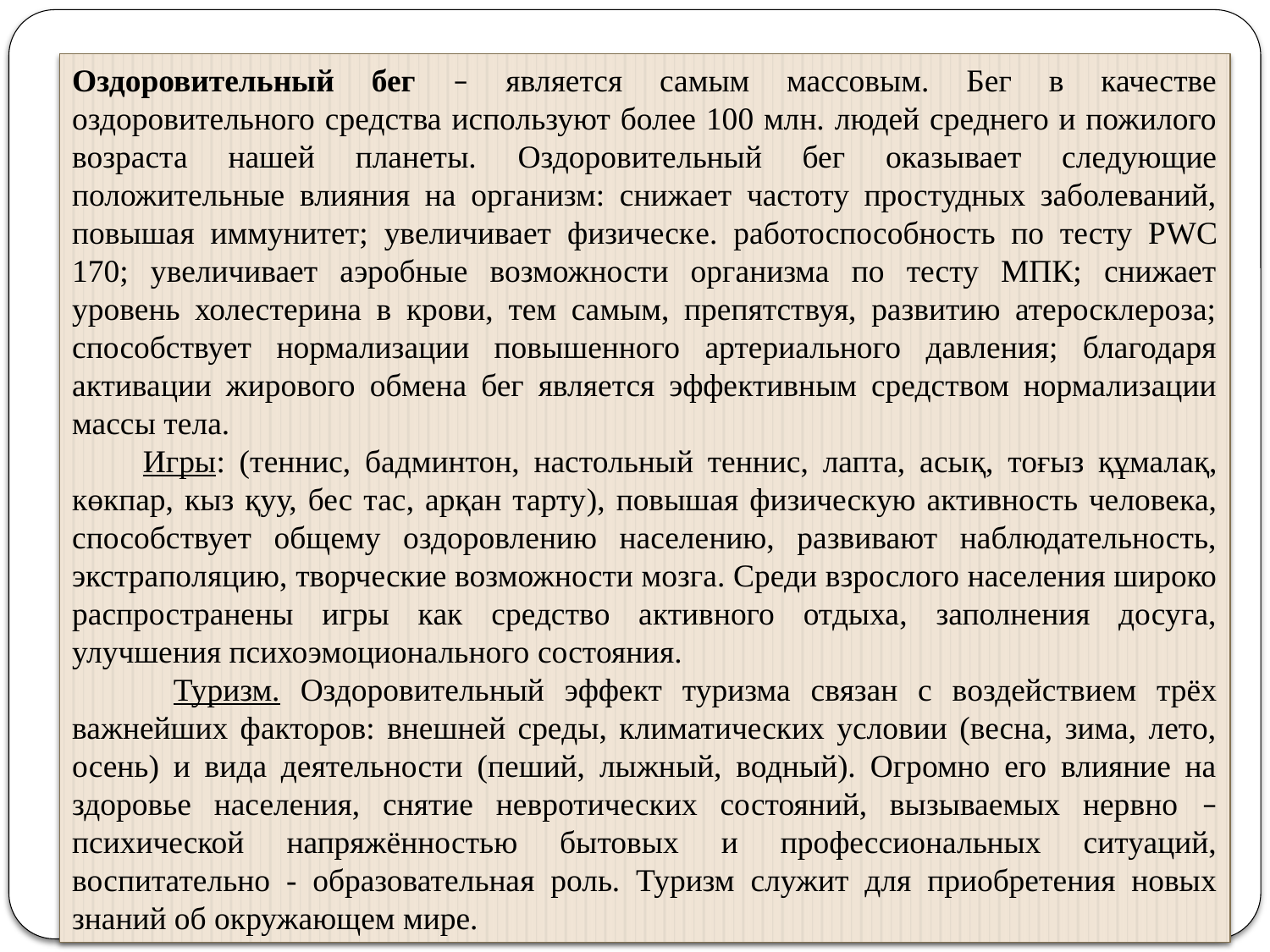

Оздоровительный бег – является самым массовым. Бег в качестве оздоровительного средства используют более 100 млн. людей среднего и пожилого возраста нашей планеты. Оздоровительный бег оказывает следующие положительные влияния на организм: снижает частоту простудных заболеваний, повышая иммунитет; увеличивает физическe. работоспособность по тесту РWС 170; увеличивает аэробные возможности организма по тесту МПК; снижает уровень холестерина в крови, тем самым, препятствуя, развитию атеросклероза; способствует нормализации повышенного артериального давления; благодаря активации жирового обмена бег является эффективным средством нормализации массы тела.
     Игры: (теннис, бадминтон, настольный теннис, лапта, асық, тоғыз құмалақ, көкпар, кыз қуу, бес тас, арқан тарту), повышая физическую активность человека, способствует общему оздоровлению населению, развивают наблюдательность, экстраполяцию, творческие возможности мозга. Среди взрослого населения широко распространены игры как средство активного отдыха, заполнения досуга, улучшения психоэмоционального состояния.
     Туризм. Оздоровительный эффект туризма связан с воздействием трёх важнейших факторов: внешней среды, климатических условии (весна, зима, лето, осень) и вида деятельности (пеший, лыжный, водный). Огромно его влияние на здоровье населения, снятие невротических состояний, вызываемых нервно – психической напряжённостью бытовых и профессиональных ситуаций, воспитательно - образовательная роль. Туризм служит для приобретения новых знаний об окружающем мире.